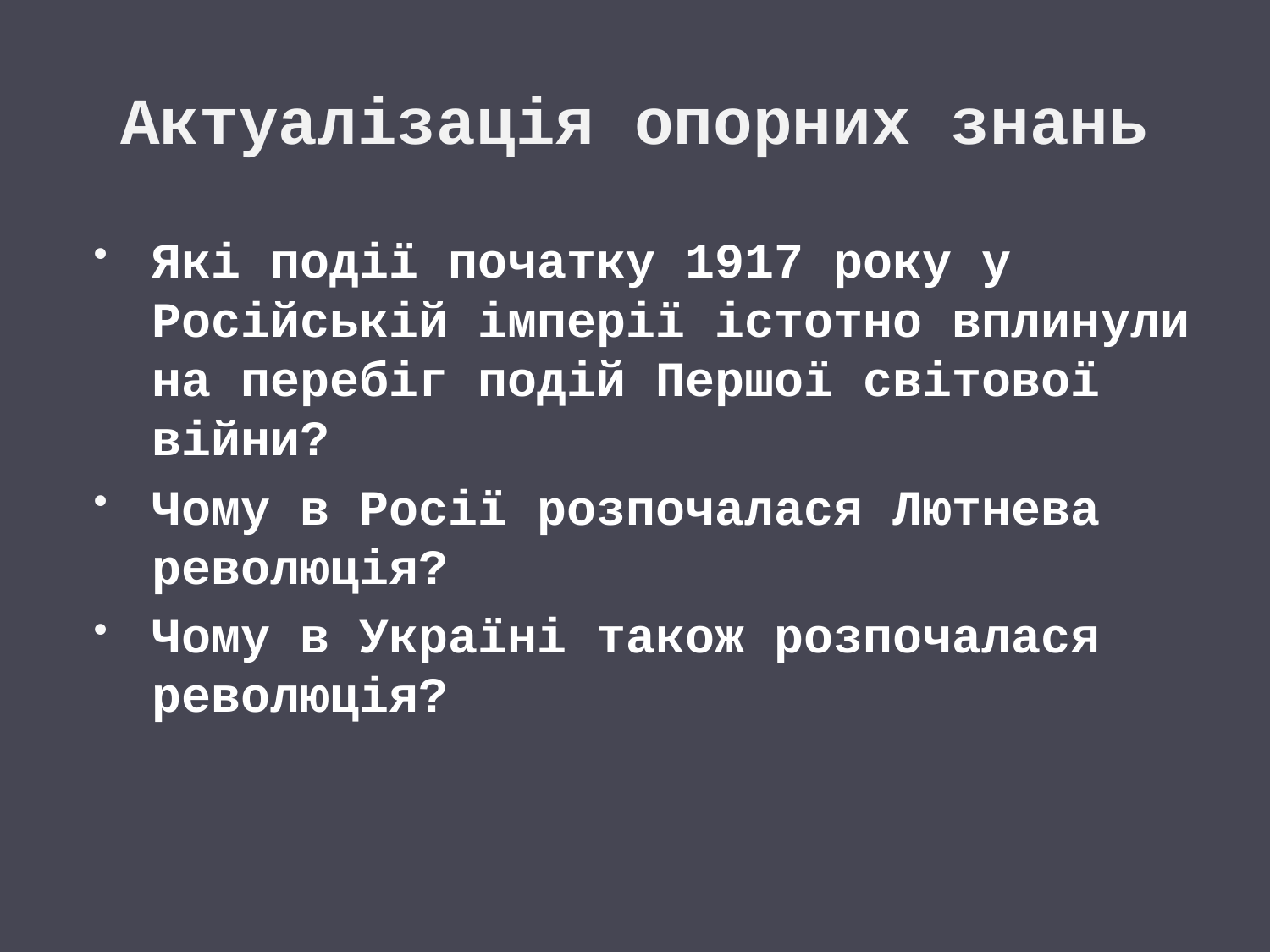

# Актуалізація опорних знань
Які події початку 1917 року у Російській імперії істотно вплинули на перебіг подій Першої світової війни?
Чому в Росії розпочалася Лютнева революція?
Чому в Україні також розпочалася революція?